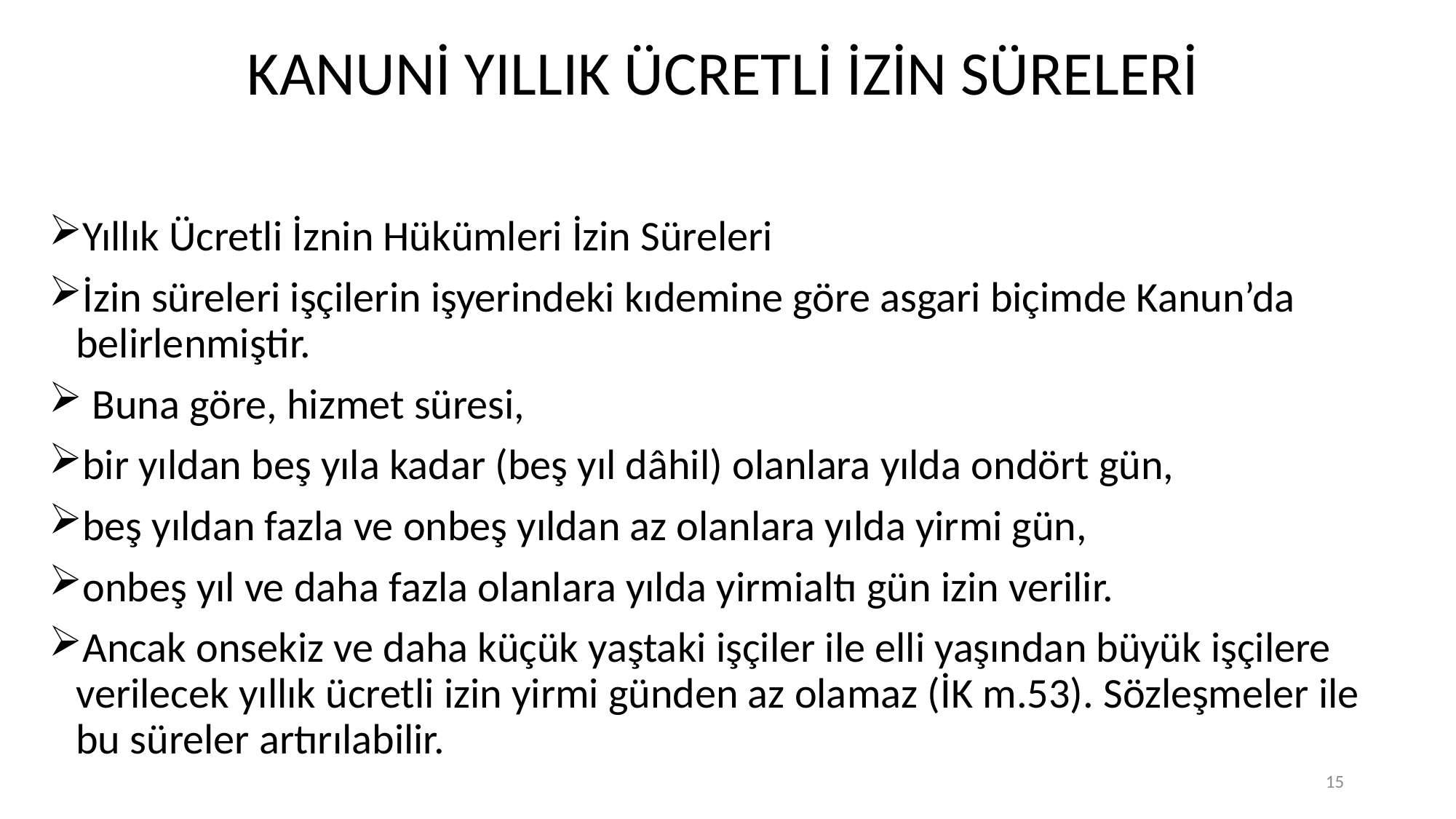

# KANUNİ YILLIK ÜCRETLİ İZİN SÜRELERİ

Yıllık Ücretli İznin Hükümleri İzin Süreleri
İzin süreleri işçilerin işyerindeki kıdemine göre asgari biçimde Kanun’da belirlenmiştir.
 Buna göre, hizmet süresi,
bir yıldan beş yıla kadar (beş yıl dâhil) olanlara yılda ondört gün,
beş yıldan fazla ve onbeş yıldan az olanlara yılda yirmi gün,
onbeş yıl ve daha fazla olanlara yılda yirmialtı gün izin verilir.
Ancak onsekiz ve daha küçük yaştaki işçiler ile elli yaşından büyük işçilere verilecek yıllık ücretli izin yirmi günden az olamaz (İK m.53). Sözleşmeler ile bu süreler artırılabilir.
15